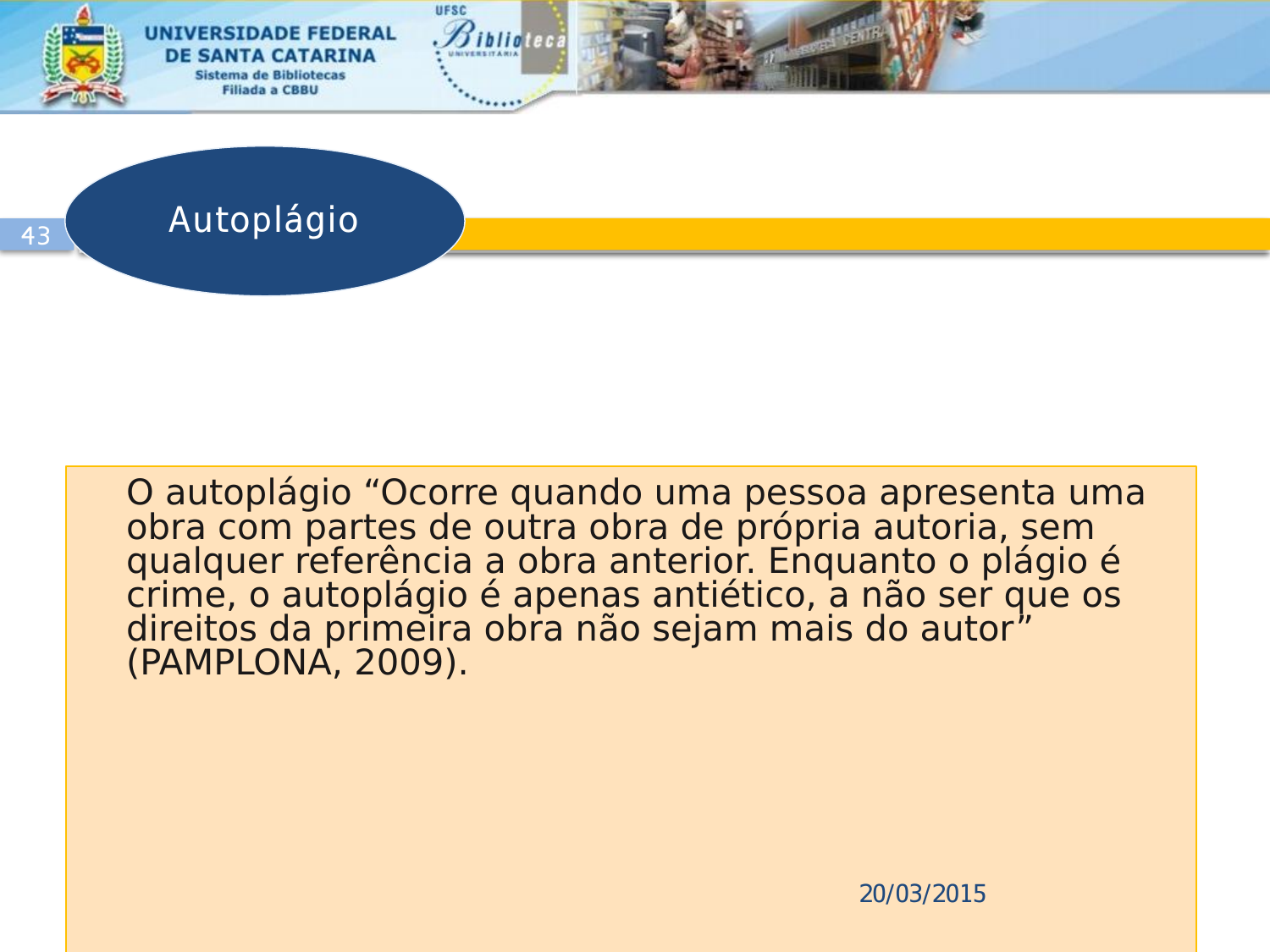

Autoplágio
43
	O autoplágio “Ocorre quando uma pessoa apresenta uma obra com partes de outra obra de própria autoria, sem qualquer referência a obra anterior. Enquanto o plágio é crime, o autoplágio é apenas antiético, a não ser que os direitos da primeira obra não sejam mais do autor”  (PAMPLONA, 2009).
Programa de Capacitação da Biblioteca Universitária
20/03/2015